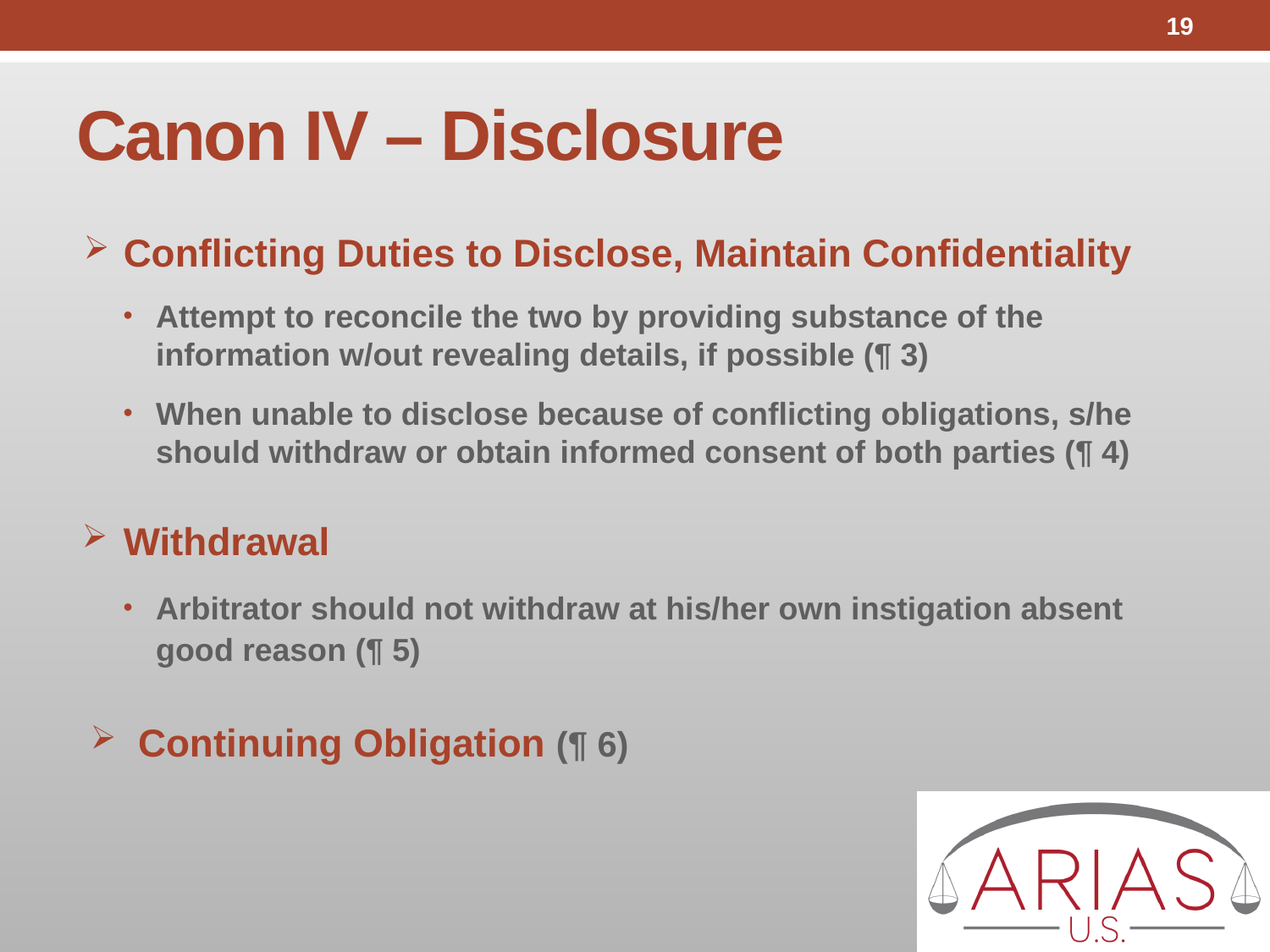

19
# Canon IV – Disclosure
Conflicting Duties to Disclose, Maintain Confidentiality
Attempt to reconcile the two by providing substance of the information w/out revealing details, if possible (¶ 3)
When unable to disclose because of conflicting obligations, s/he should withdraw or obtain informed consent of both parties (¶ 4)
Withdrawal
Arbitrator should not withdraw at his/her own instigation absent good reason (¶ 5)
Continuing Obligation (¶ 6)